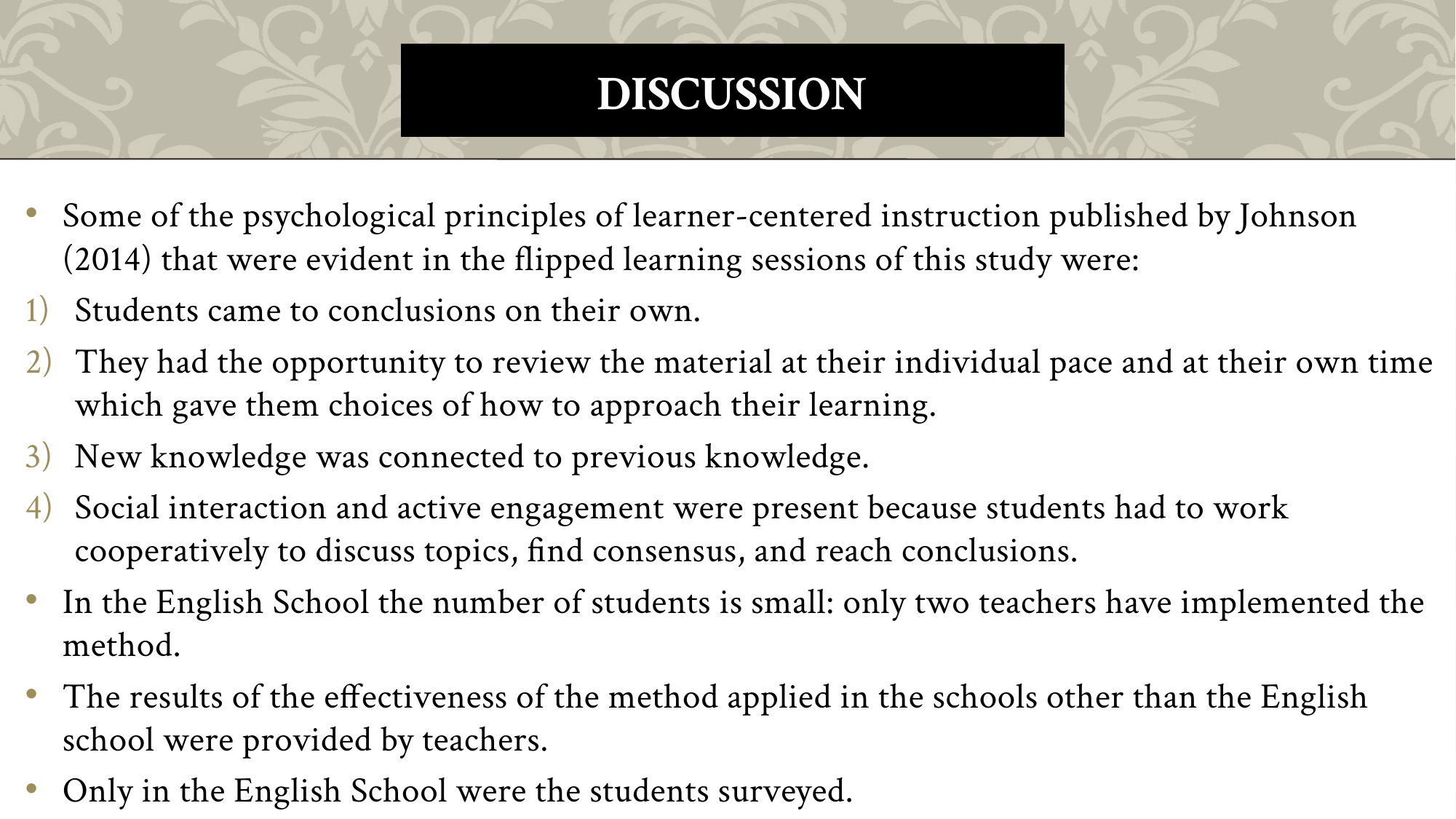

# discussion
Some of the psychological principles of learner-centered instruction published by Johnson (2014) that were evident in the flipped learning sessions of this study were:
Students came to conclusions on their own.
They had the opportunity to review the material at their individual pace and at their own time which gave them choices of how to approach their learning.
New knowledge was connected to previous knowledge.
Social interaction and active engagement were present because students had to work cooperatively to discuss topics, find consensus, and reach conclusions.
In the English School the number of students is small: only two teachers have implemented the method.
The results of the effectiveness of the method applied in the schools other than the English school were provided by teachers.
Only in the English School were the students surveyed.